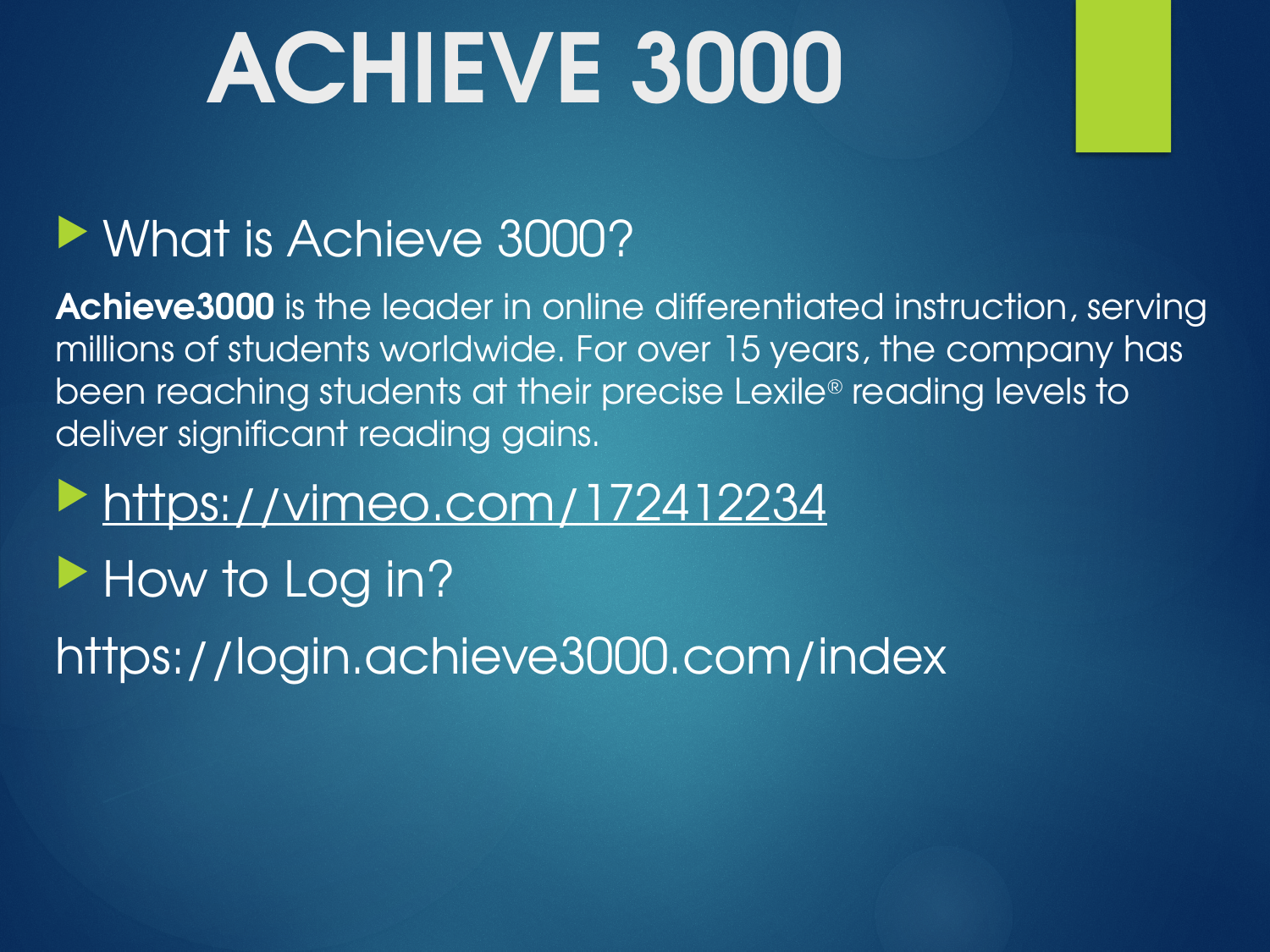

# ACHIEVE 3000
What is Achieve 3000?
Achieve3000 is the leader in online differentiated instruction, serving millions of students worldwide. For over 15 years, the company has been reaching students at their precise Lexile® reading levels to deliver significant reading gains.
https://vimeo.com/172412234
How to Log in?
https://login.achieve3000.com/index